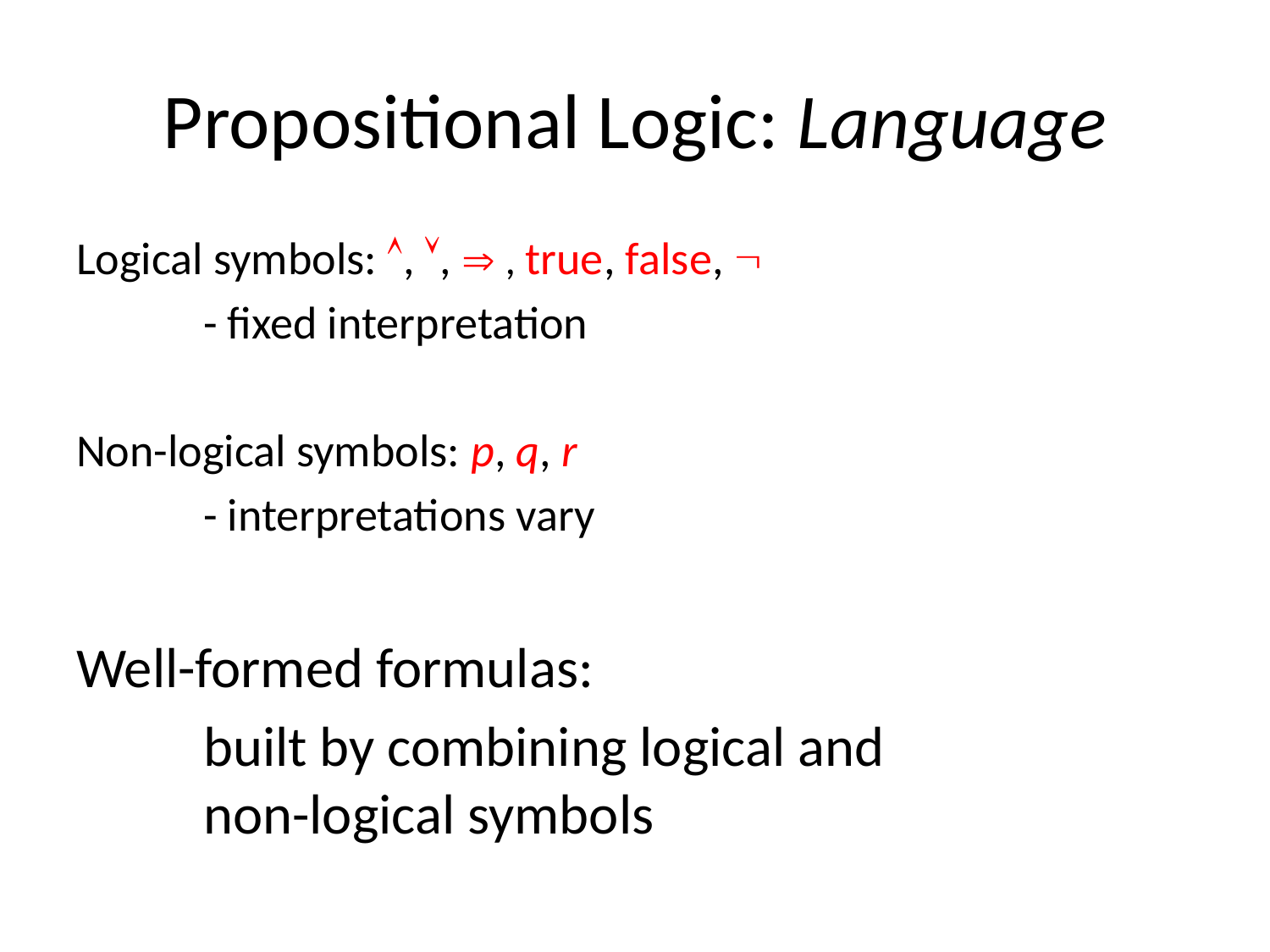

# Propositional Logic: Language
Logical symbols: ∧, ∨, ⇒ , true, false, ¬
	- fixed interpretation

Non-logical symbols: p, q, r
	- interpretations vary

Well-formed formulas:
	built by combining logical and
	non-logical symbols